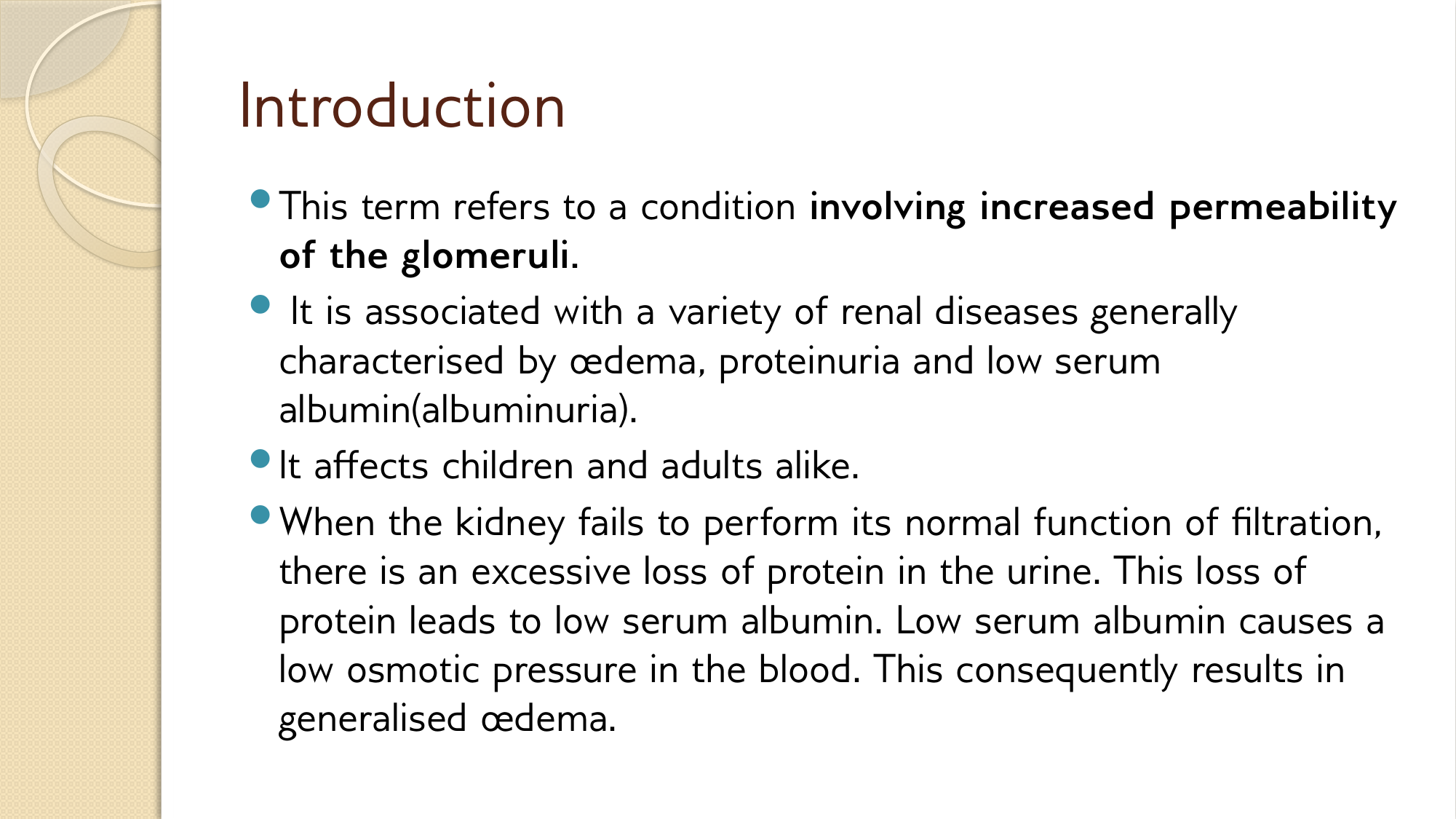

# Introduction
This term refers to a condition involving increased permeability of the glomeruli.
 It is associated with a variety of renal diseases generally characterised by oedema, proteinuria and low serum albumin(albuminuria).
It affects children and adults alike.
When the kidney fails to perform its normal function of filtration, there is an excessive loss of protein in the urine. This loss of protein leads to low serum albumin. Low serum albumin causes a low osmotic pressure in the blood. This consequently results in generalised oedema.